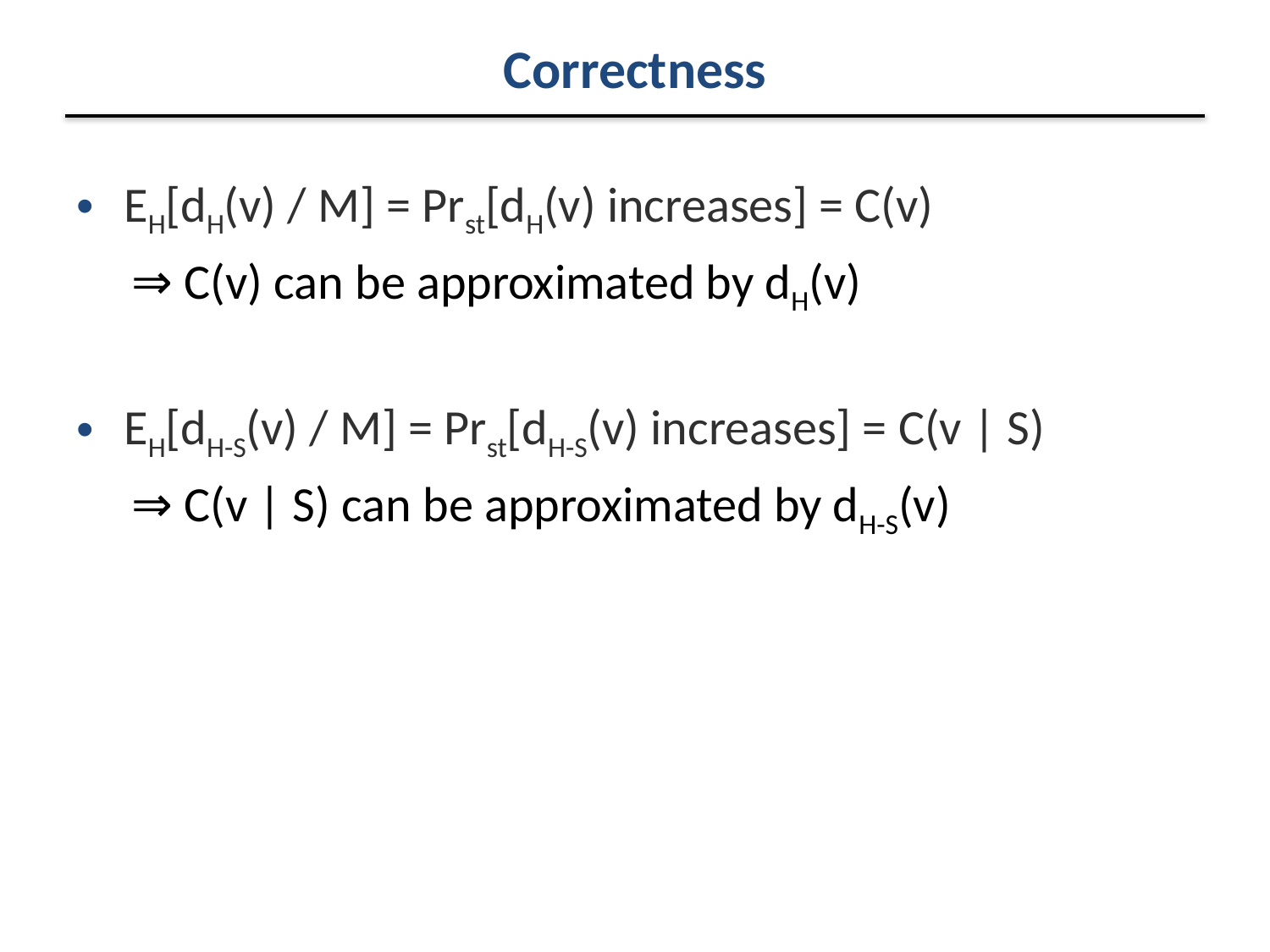

# Correctness
EH[dH(v) / M] = Prst[dH(v) increases] = C(v)
⇒ C(v) can be approximated by dH(v)

EH[dH-S(v) / M] = Prst[dH-S(v) increases] = C(v | S)
⇒ C(v | S) can be approximated by dH-S(v)